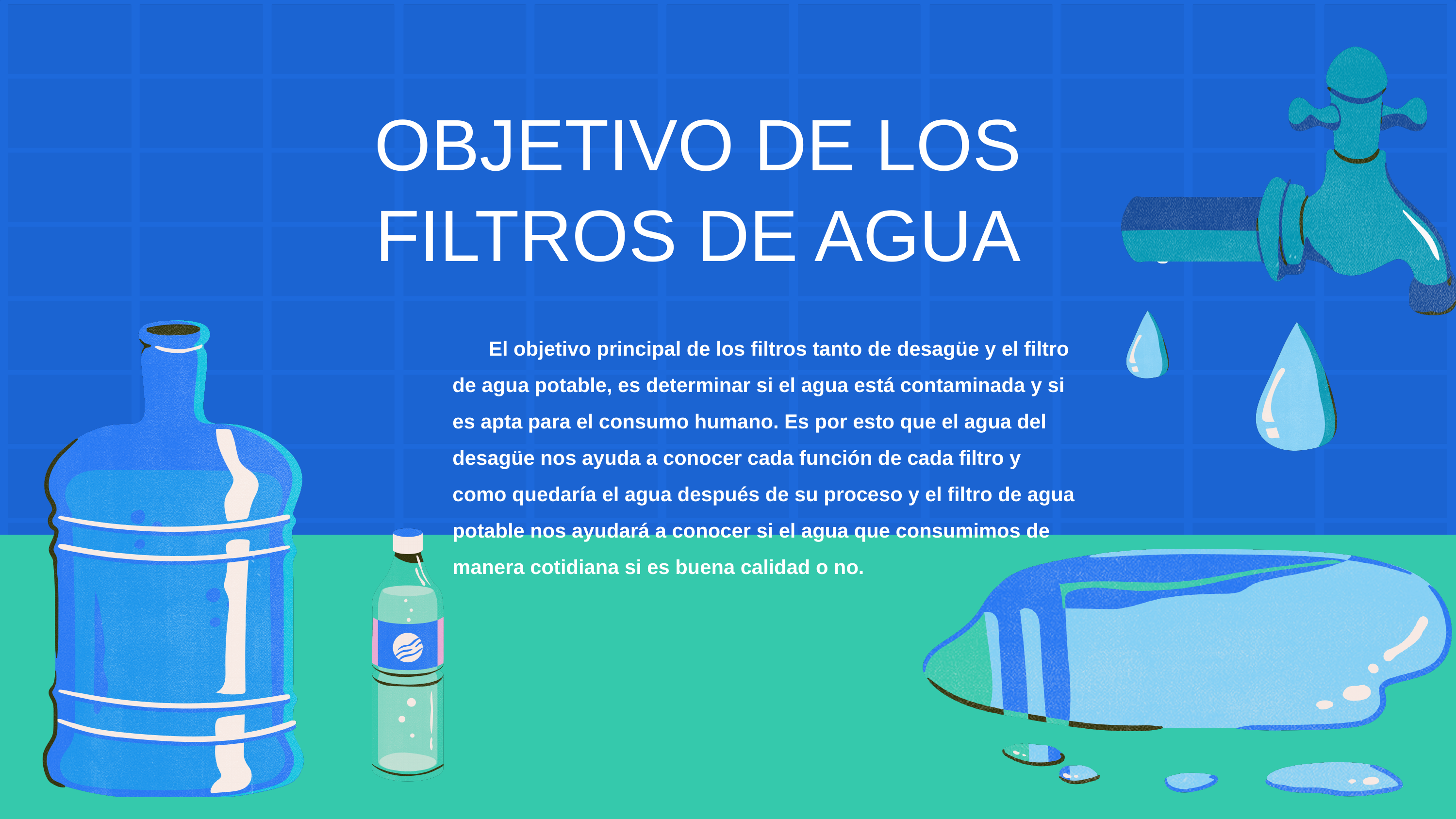

OBJETIVO DE LOS FILTROS DE AGUA

El objetivo principal de los filtros tanto de desagüe y el filtro de agua potable, es determinar si el agua está contaminada y si es apta para el consumo humano. Es por esto que el agua del desagüe nos ayuda a conocer cada función de cada filtro y como quedaría el agua después de su proceso y el filtro de agua potable nos ayudará a conocer si el agua que consumimos de manera cotidiana si es buena calidad o no.